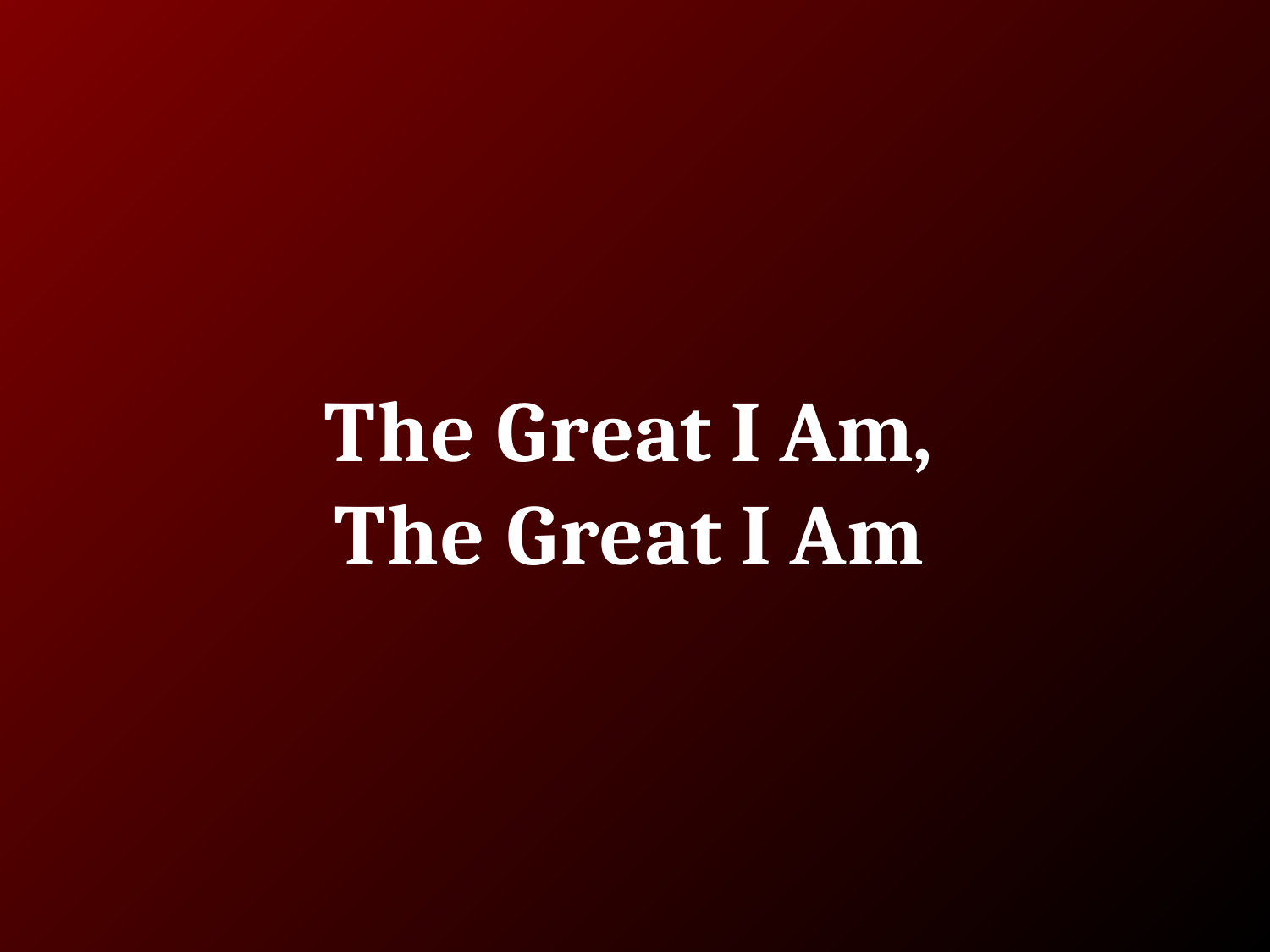

# The Great I Am, The Great I Am